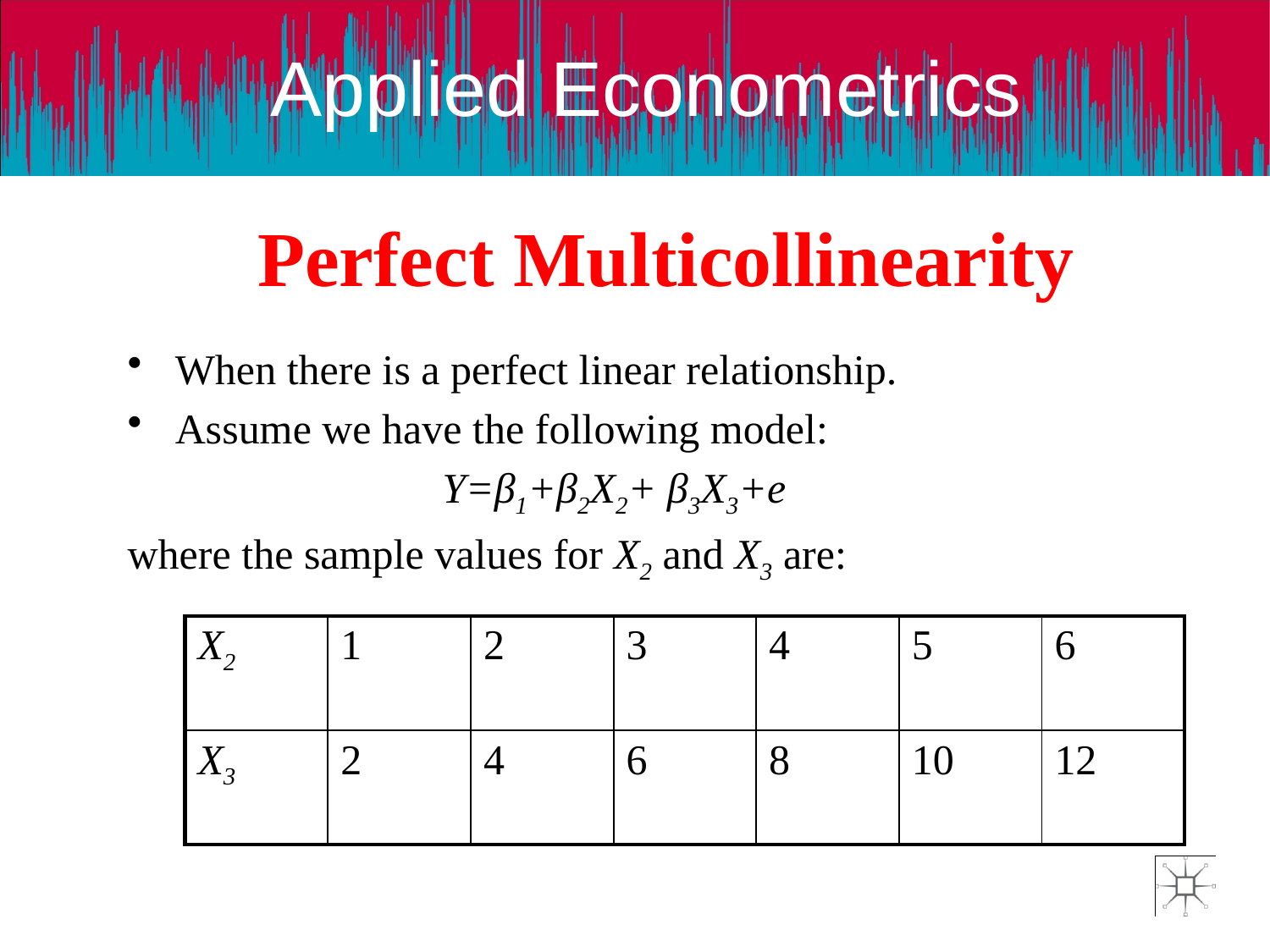

# Perfect Multicollinearity
When there is a perfect linear relationship.
Assume we have the following model:
Y=β1+β2X2+ β3X3+e
where the sample values for X2 and X3 are:

| X2 | 1 | 2 | 3 | 4 | 5 | 6 |
| --- | --- | --- | --- | --- | --- | --- |
| X3 | 2 | 4 | 6 | 8 | 10 | 12 |